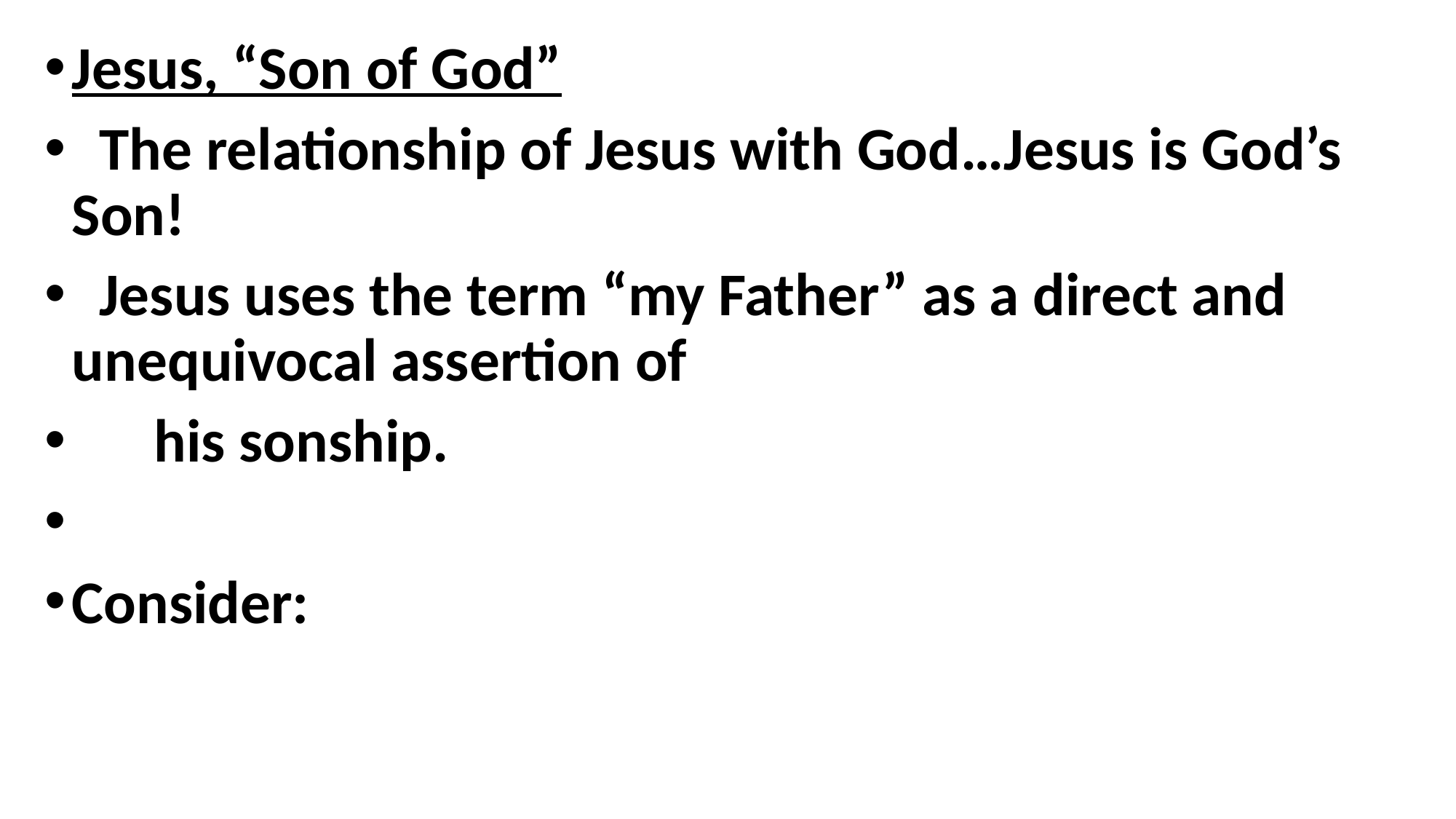

Jesus, “Son of God”
  The relationship of Jesus with God…Jesus is God’s Son!
  Jesus uses the term “my Father” as a direct and unequivocal assertion of
      his sonship.

Consider: